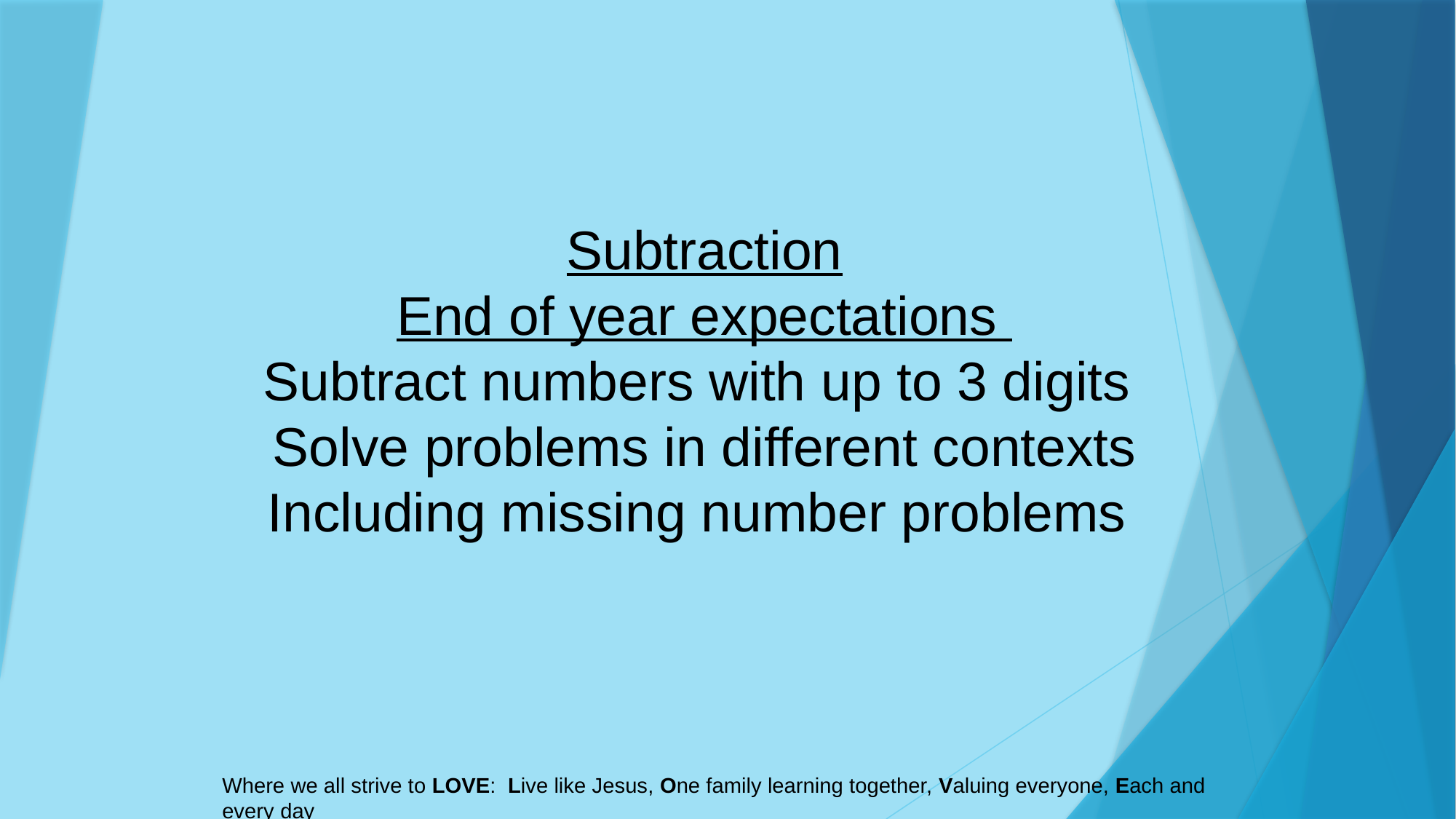

# Subtraction End of year expectations Subtract numbers with up to 3 digits Solve problems in different contexts Including missing number problems
Where we all strive to LOVE:  Live like Jesus, One family learning together, Valuing everyone, Each and every day